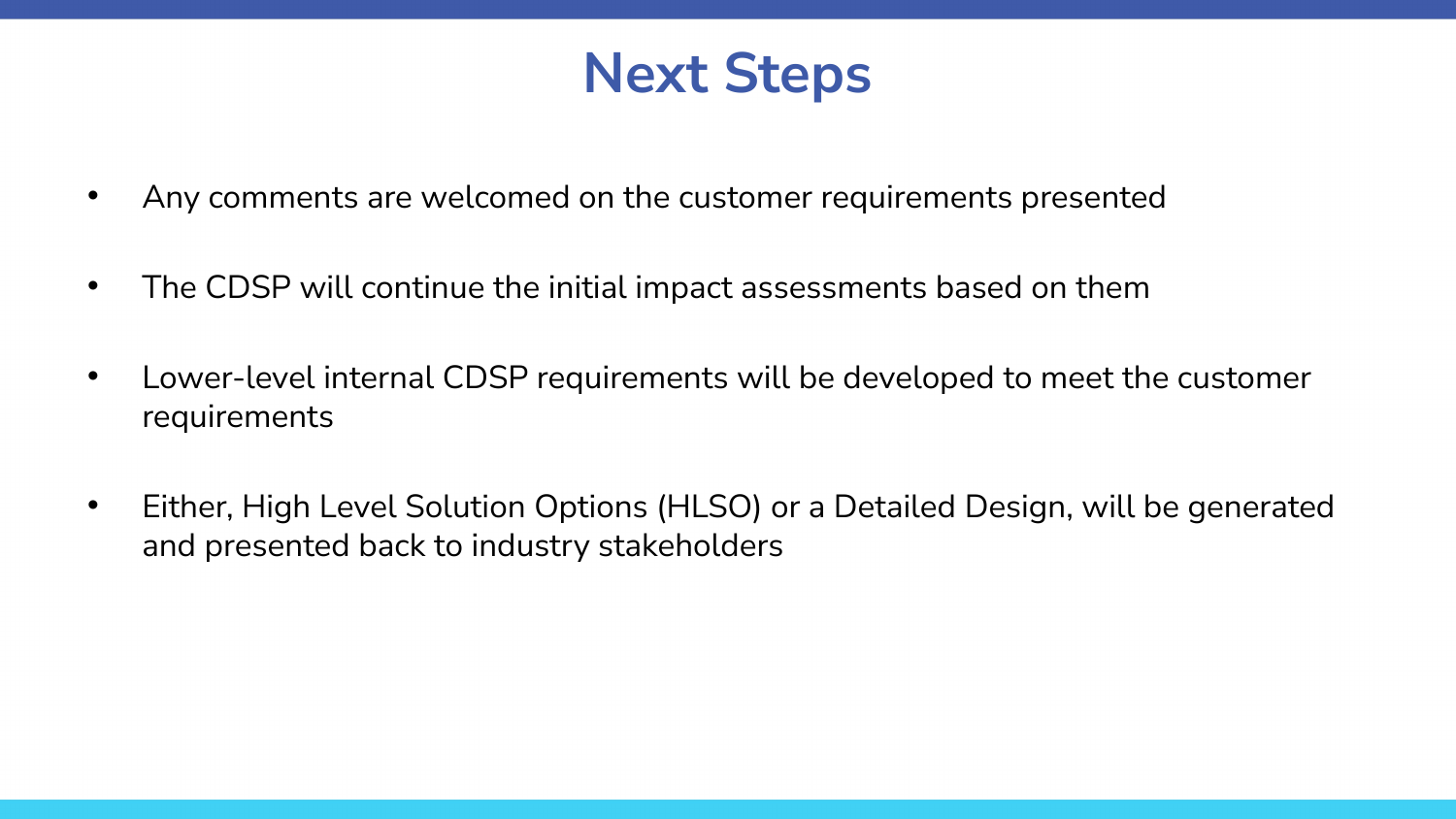

# Next Steps
Any comments are welcomed on the customer requirements presented

The CDSP will continue the initial impact assessments based on them

Lower-level internal CDSP requirements will be developed to meet the customer requirements

Either, High Level Solution Options (HLSO) or a Detailed Design, will be generated and presented back to industry stakeholders